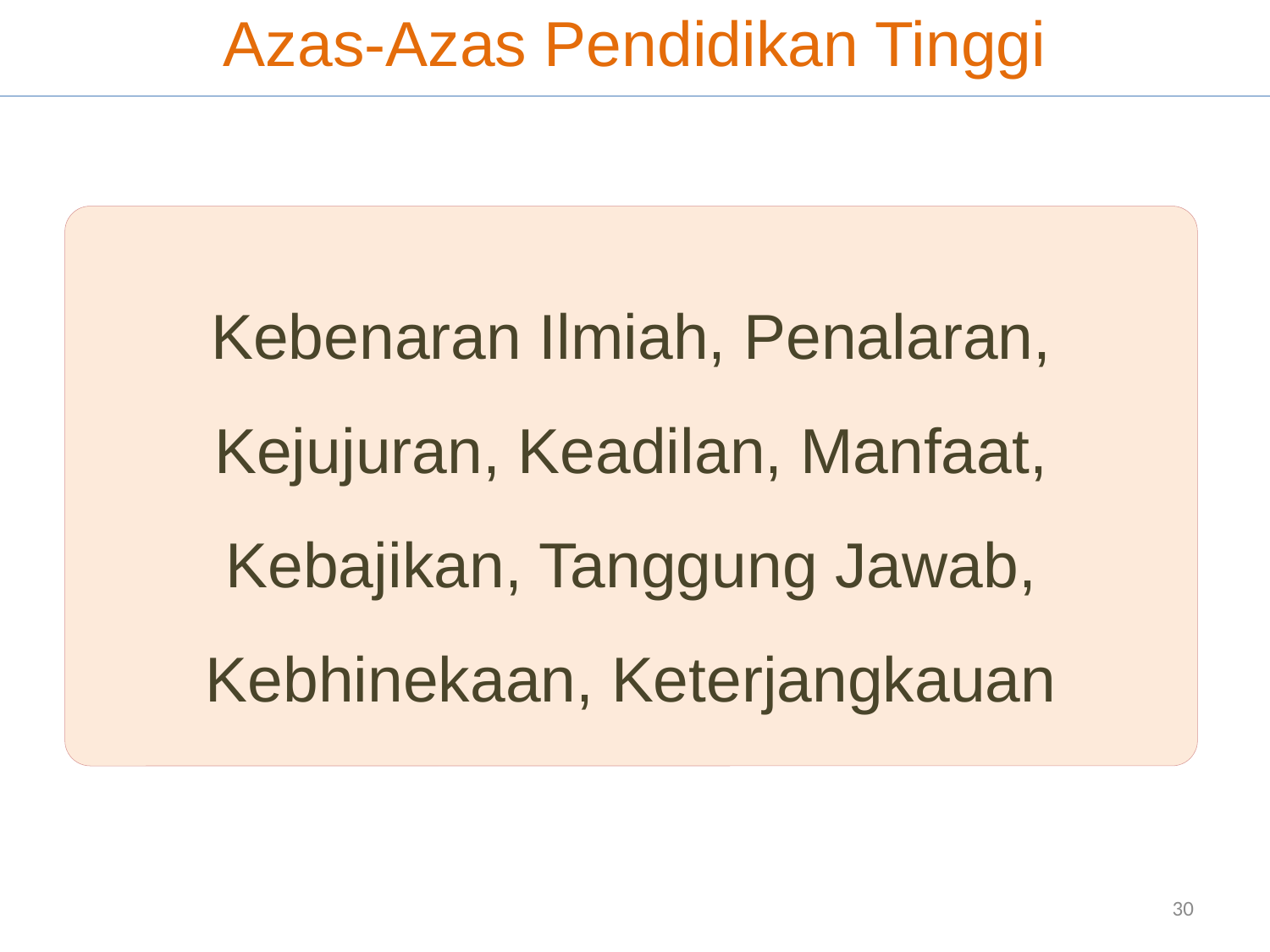

# Azas-Azas Pendidikan Tinggi
Kebenaran Ilmiah, Penalaran, Kejujuran, Keadilan, Manfaat, Kebajikan, Tanggung Jawab, Kebhinekaan, Keterjangkauan
30